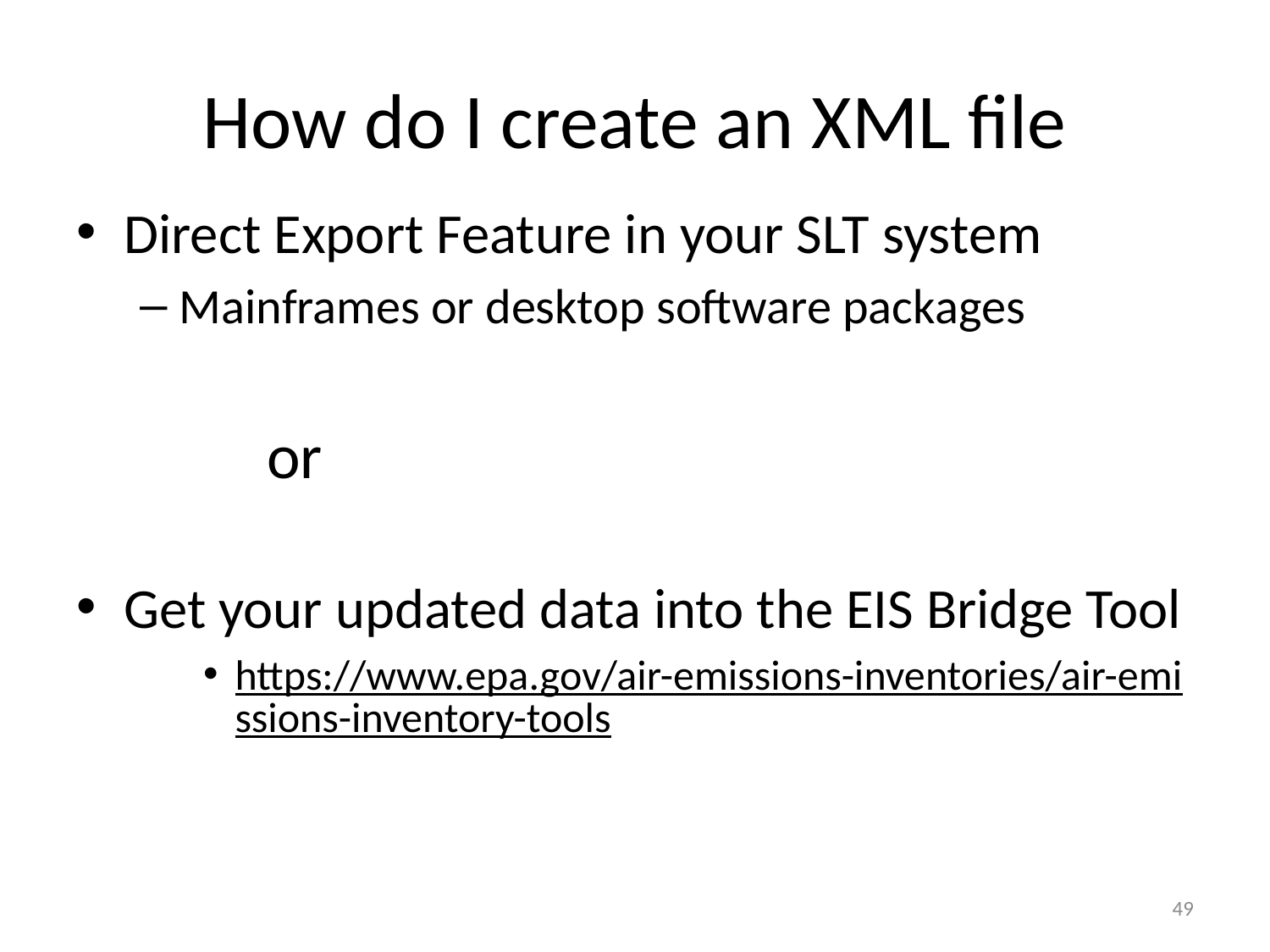

# How do I create an XML file
Direct Export Feature in your SLT system
Mainframes or desktop software packages

	or

Get your updated data into the EIS Bridge Tool
https://www.epa.gov/air-emissions-inventories/air-emissions-inventory-tools
49